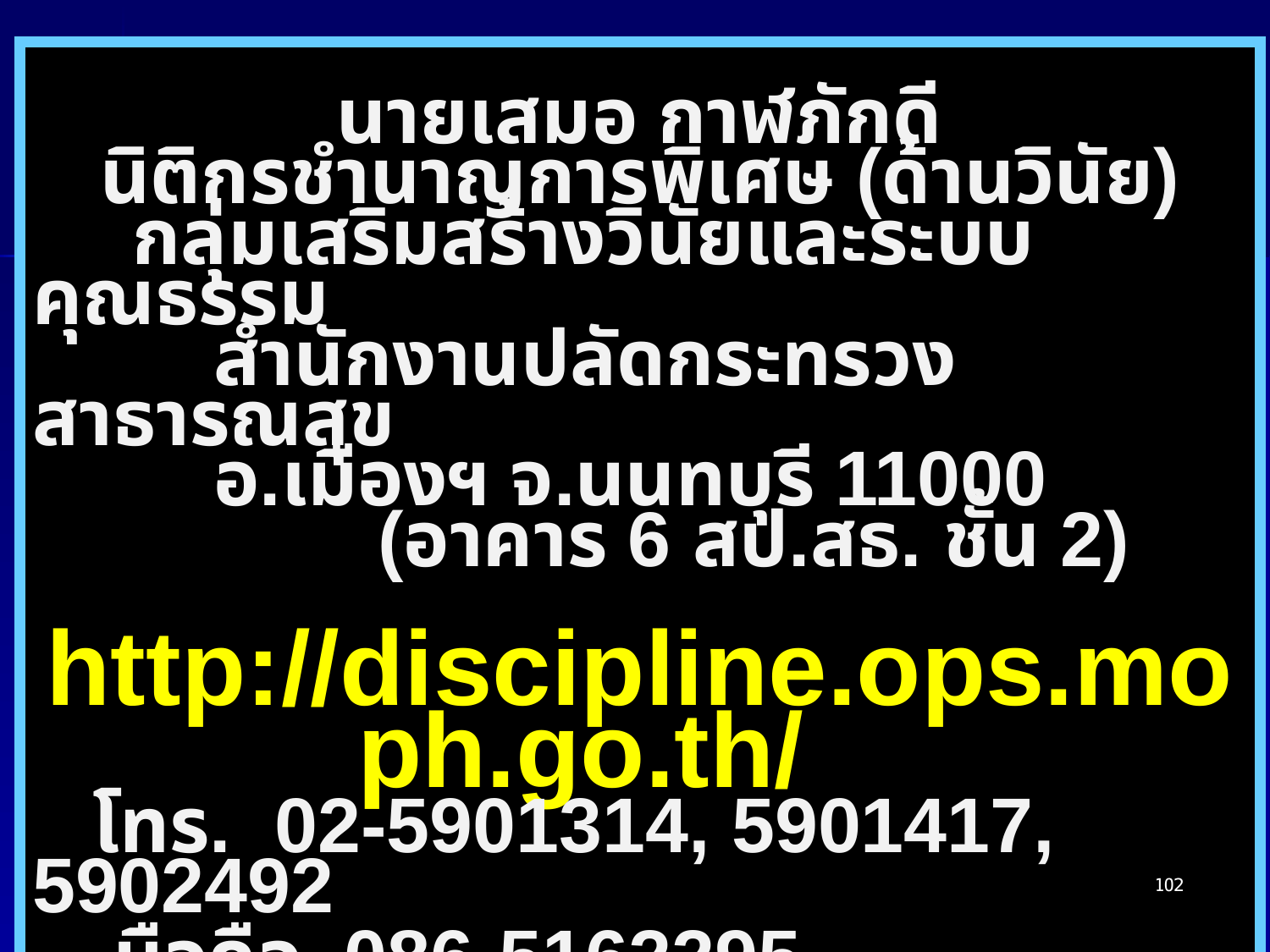

นายเสมอ กาฬภักดี
นิติกรชำนาญการพิเศษ (ด้านวินัย)
     กลุ่มเสริมสร้างวินัยและระบบคุณธรรม
         สำนักงานปลัดกระทรวงสาธารณสุข
         อ.เมืองฯ จ.นนทบุรี 11000
                (อาคาร 6 สป.สธ. ชั้น 2)
 http://discipline.ops.moph.go.th/
   โทร.  02-5901314, 5901417, 5902492
    มือถือ  086-5162295
         samerkan1960@gmail.com

102